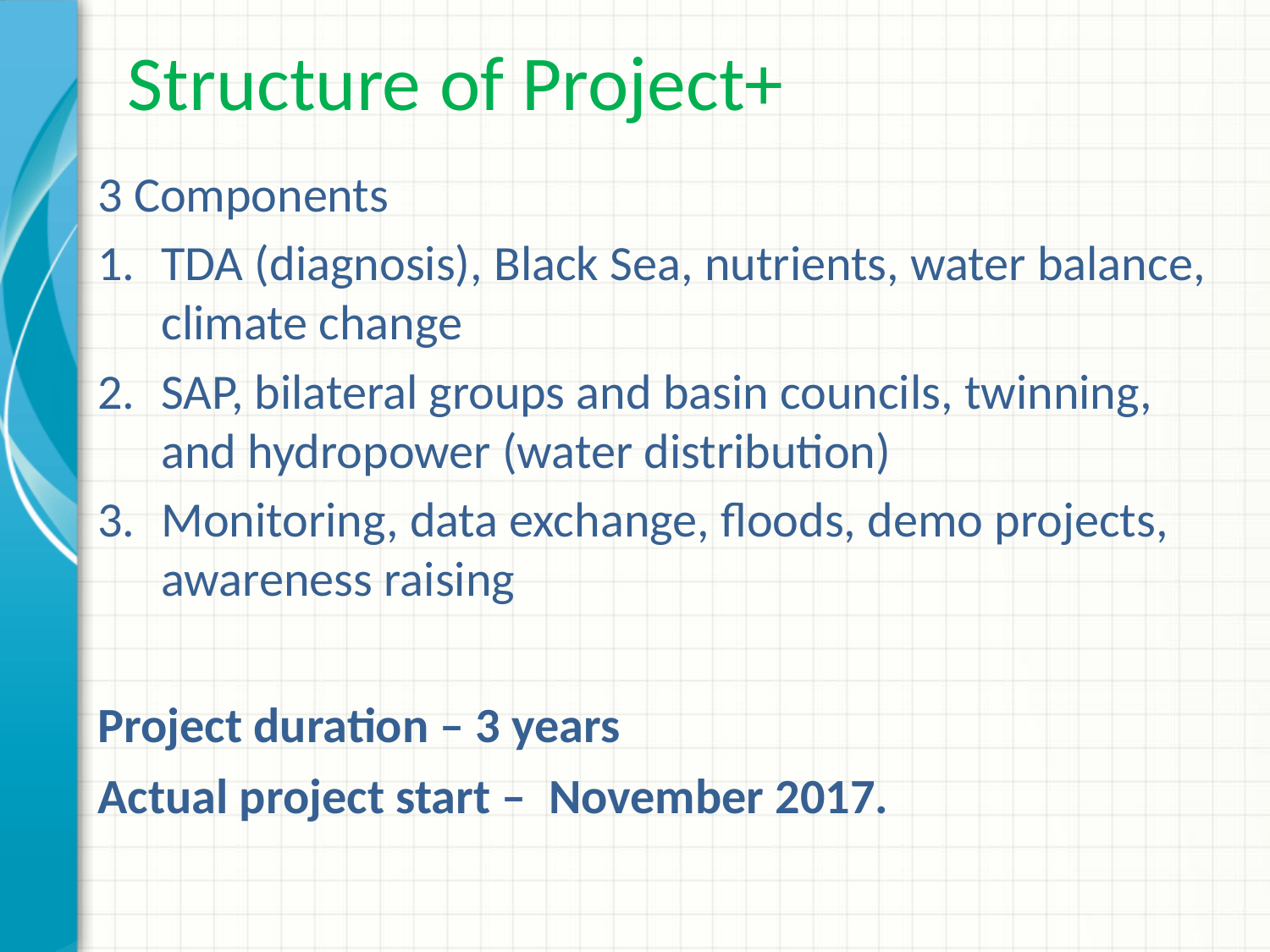

# Structure of Project+
3 Components
TDA (diagnosis), Black Sea, nutrients, water balance, climate change
SAP, bilateral groups and basin councils, twinning, and hydropower (water distribution)
Monitoring, data exchange, floods, demo projects, awareness raising

Project duration – 3 years
Actual project start –  November 2017.